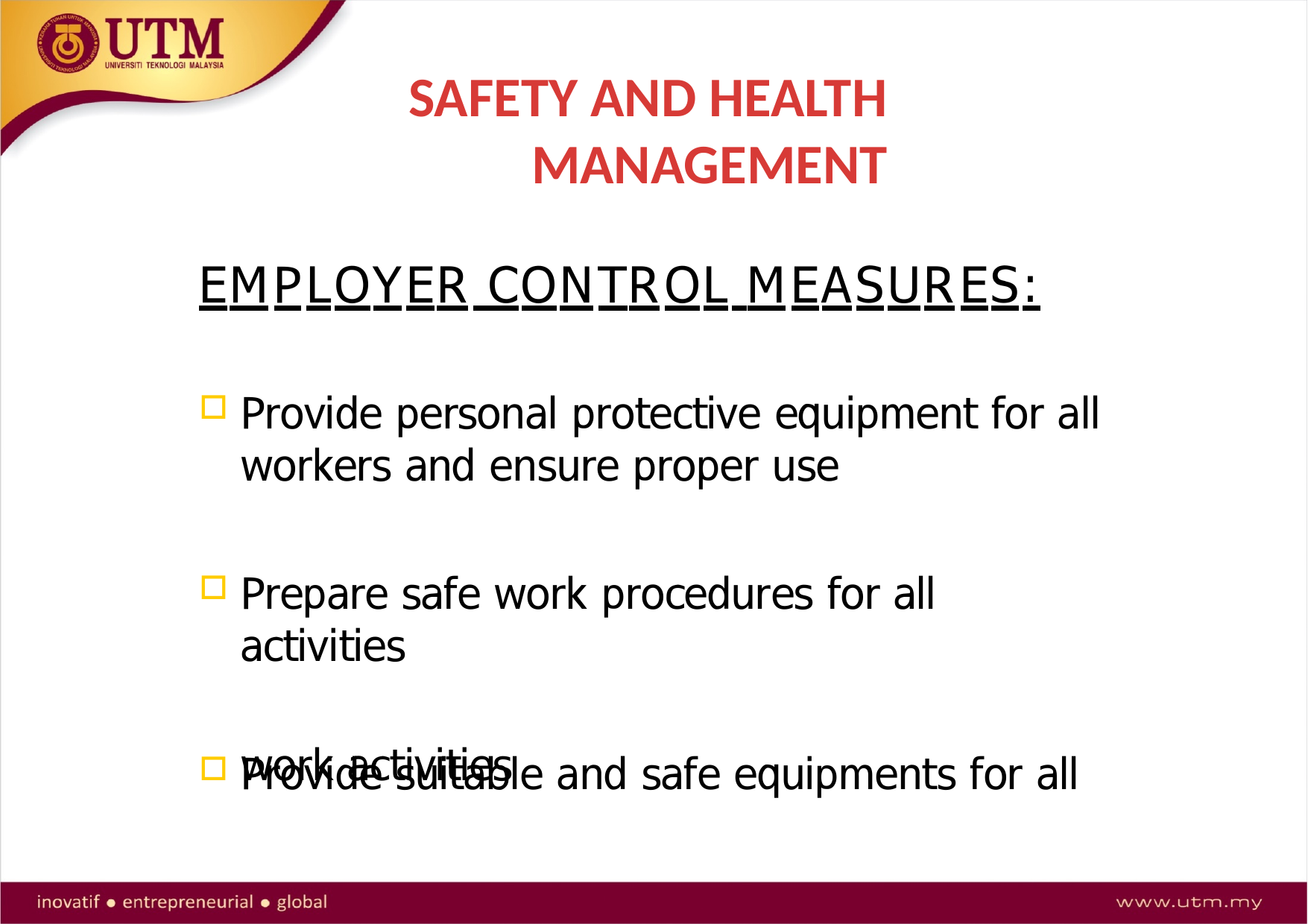

# SAFETY AND HEALTH MANAGEMENT
EMPLOYER CONTROL MEASURES:

Provide personal protective equipment for all workers and ensure proper use

Prepare safe work procedures for all activities

Provide suitable and safe equipments for all
work activities